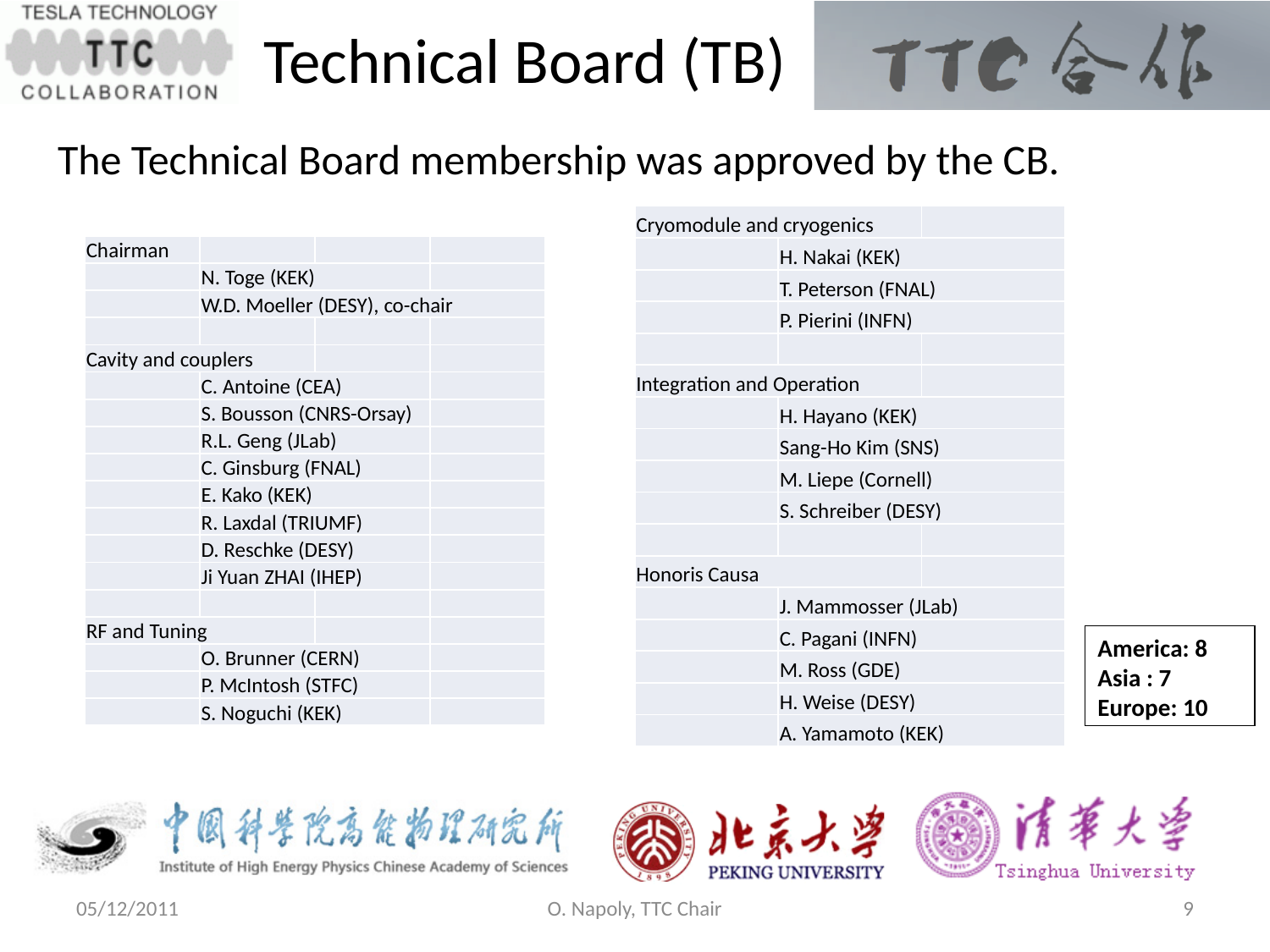

Technical Board (TB)
The Technical Board membership was approved by the CB.
| Cryomodule and cryogenics |  |  |
| --- | --- | --- |
|  | H. Nakai (KEK) |  |
|  | T. Peterson (FNAL) |  |
|  | P. Pierini (INFN) |  |
|  |  |  |
| Integration and Operation |  |  |
|  | H. Hayano (KEK) |  |
|  | Sang-Ho Kim (SNS) |  |
|  | M. Liepe (Cornell) |  |
|  | S. Schreiber (DESY) |  |
|  |  |  |
| Honoris Causa |  |  |
|  | J. Mammosser (JLab) |  |
|  | C. Pagani (INFN) |  |
|  | M. Ross (GDE) |  |
|  | H. Weise (DESY) |  |
|  | A. Yamamoto (KEK) |  |
| Chairman |  |  |  |
| --- | --- | --- | --- |
|  | N. Toge (KEK) |  |  |
|  | W.D. Moeller (DESY), co-chair |  |  |
|  |  |  |  |
| Cavity and couplers |  |  |  |
|  | C. Antoine (CEA) |  |  |
|  | S. Bousson (CNRS-Orsay) |  |  |
|  | R.L. Geng (JLab) |  |  |
|  | C. Ginsburg (FNAL) |  |  |
|  | E. Kako (KEK) |  |  |
|  | R. Laxdal (TRIUMF) |  |  |
|  | D. Reschke (DESY) |  |  |
|  | Ji Yuan ZHAI (IHEP) |  |  |
|  |  |  |  |
| RF and Tuning |  |  |  |
|  | O. Brunner (CERN) |  |  |
|  | P. McIntosh (STFC) |  |  |
|  | S. Noguchi (KEK) |  |  |
America: 8
Asia : 7
Europe: 10

05/12/2011
O. Napoly, TTC Chair
9